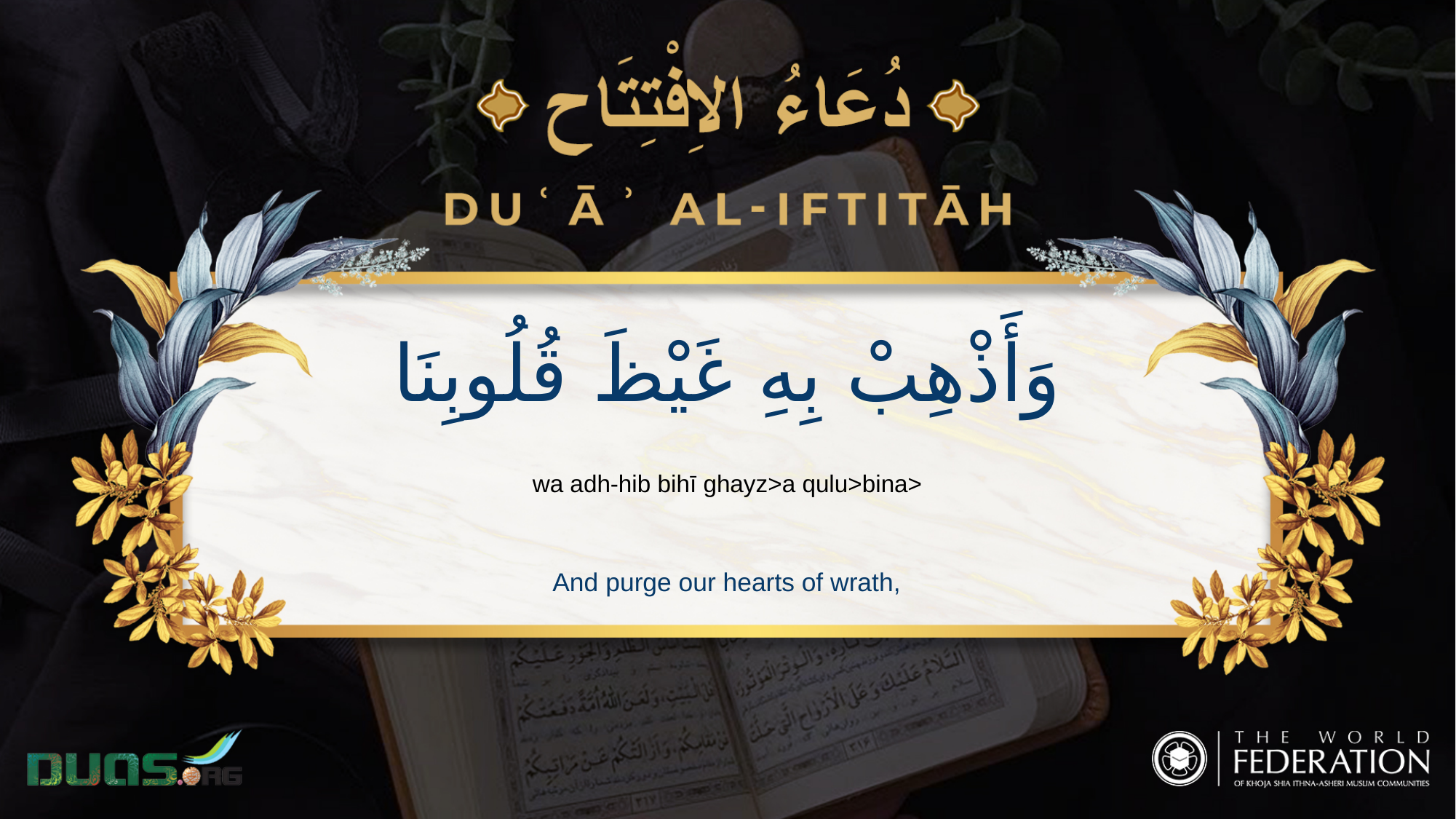

وَأَذْهِبْ بِهِ غَيْظَ قُلُوبِنَا
wa adh-hib bihī ghayz>a qulu>bina>
And purge our hearts of wrath,